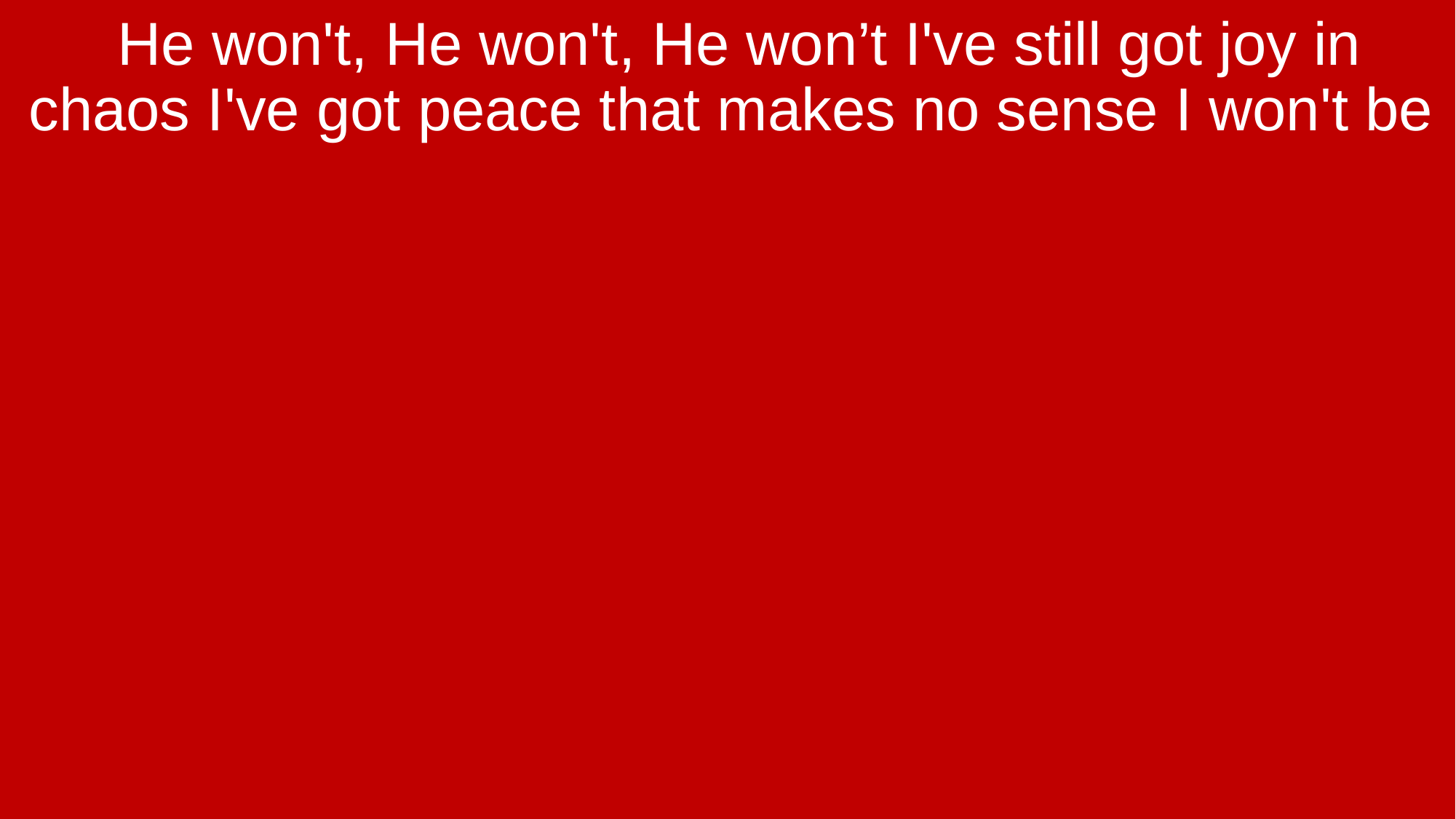

He won't, He won't, He won’t I've still got joy in chaos I've got peace that makes no sense I won't be